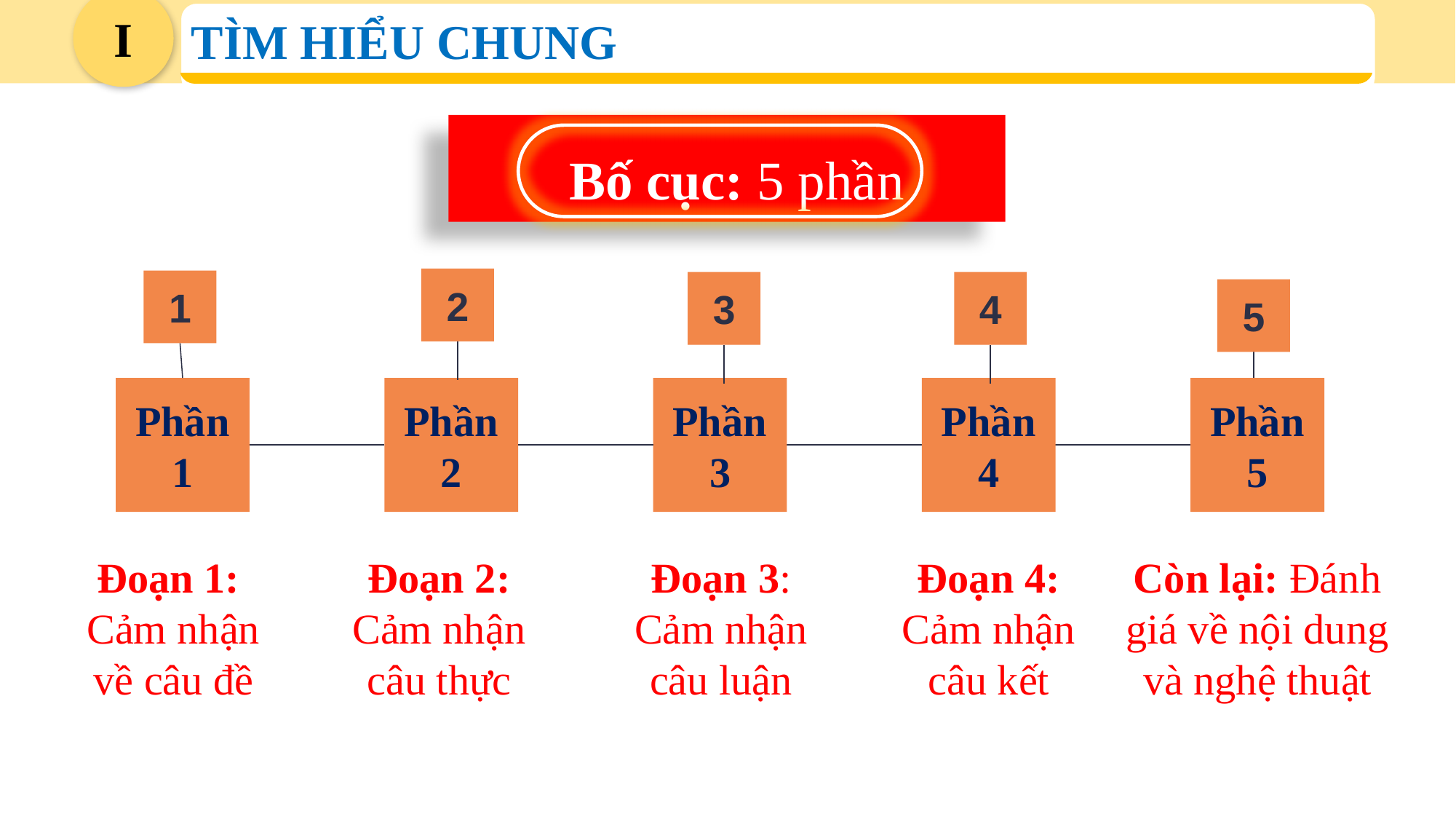

I

TÌM HIỂU CHUNG

Bố cục: 5 phần

2
1
3
4
5
Phần 1
Phần 2
Phần 3
Phần 4
Phần 5
Đoạn 1:  Cảm nhận về câu đề
Đoạn 2: Cảm nhận câu thực
Đoạn 3: Cảm nhận câu luận
Đoạn 4: Cảm nhận câu kết
Còn lại: Đánh giá về nội dung và nghệ thuật